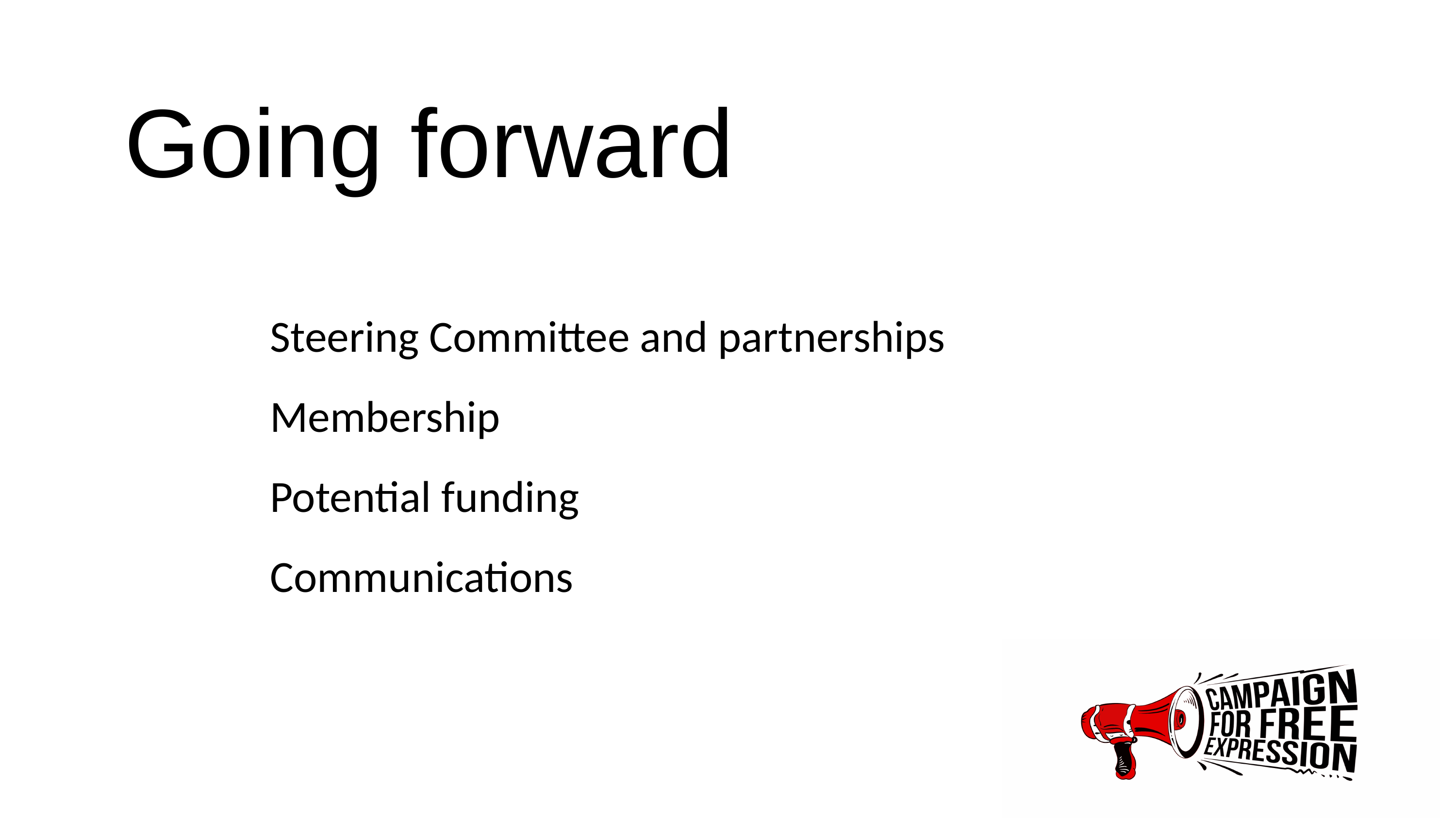

Going forward

		Steering Committee and partnerships
		Membership
		Potential funding
		Communications